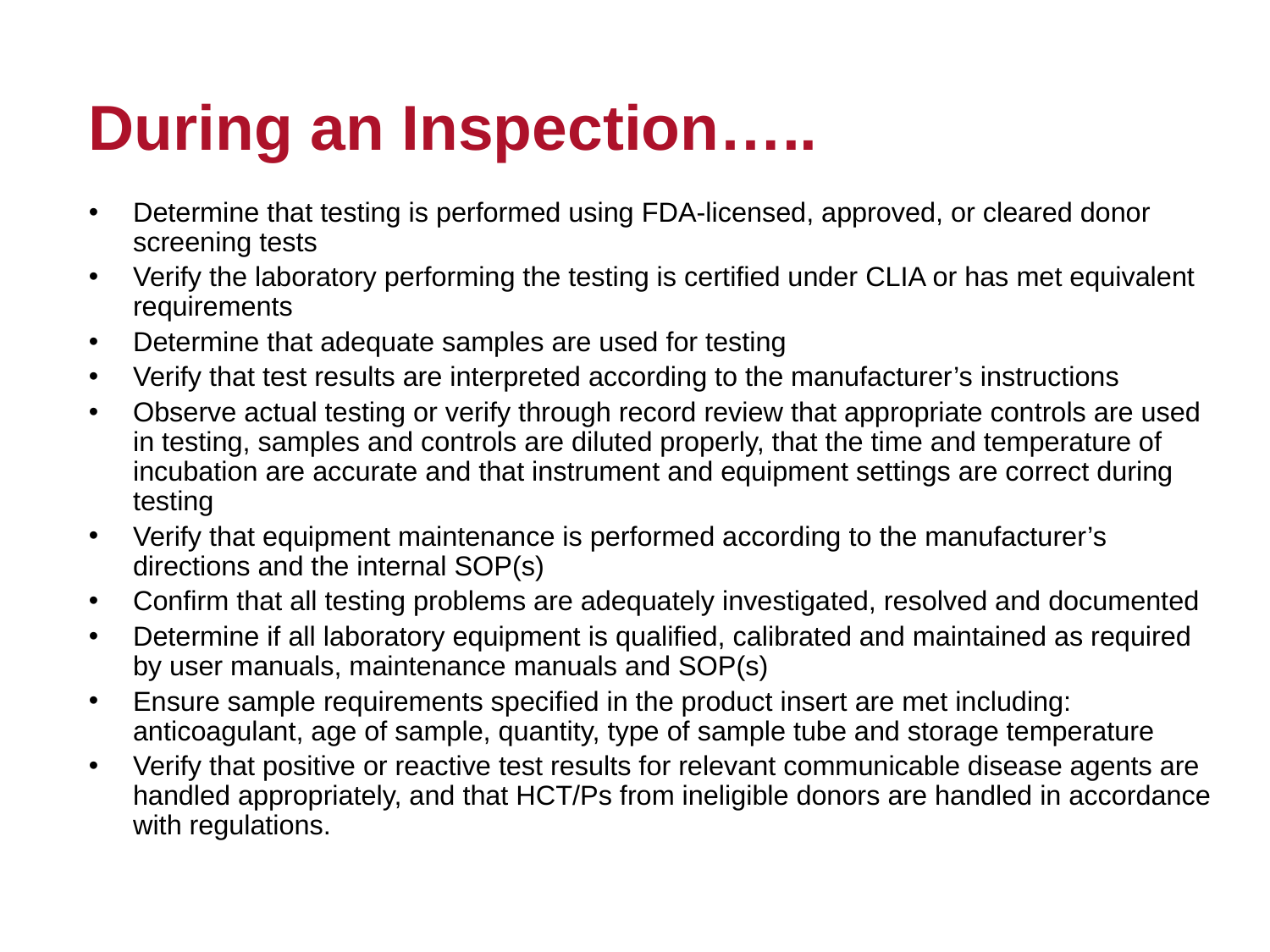

# During an Inspection…..
Determine that testing is performed using FDA-licensed, approved, or cleared donor screening tests
Verify the laboratory performing the testing is certified under CLIA or has met equivalent requirements
Determine that adequate samples are used for testing
Verify that test results are interpreted according to the manufacturer’s instructions
Observe actual testing or verify through record review that appropriate controls are used in testing, samples and controls are diluted properly, that the time and temperature of incubation are accurate and that instrument and equipment settings are correct during testing
Verify that equipment maintenance is performed according to the manufacturer’s directions and the internal SOP(s)
Confirm that all testing problems are adequately investigated, resolved and documented
Determine if all laboratory equipment is qualified, calibrated and maintained as required by user manuals, maintenance manuals and SOP(s)
Ensure sample requirements specified in the product insert are met including: anticoagulant, age of sample, quantity, type of sample tube and storage temperature
Verify that positive or reactive test results for relevant communicable disease agents are handled appropriately, and that HCT/Ps from ineligible donors are handled in accordance with regulations.
16